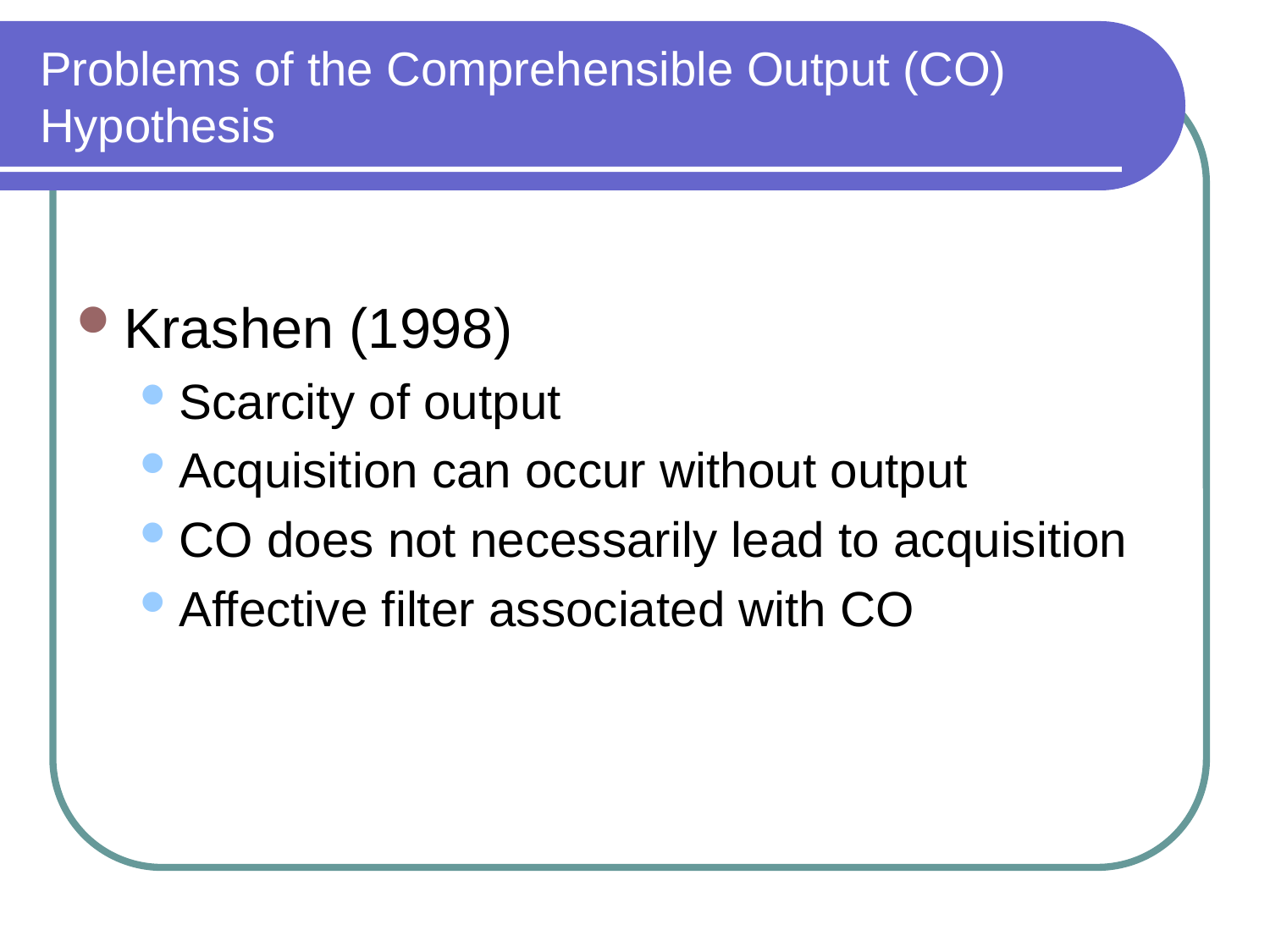

Problems of the Comprehensible Output (CO) Hypothesis
Krashen (1998)
Scarcity of output
Acquisition can occur without output
CO does not necessarily lead to acquisition
Affective filter associated with CO